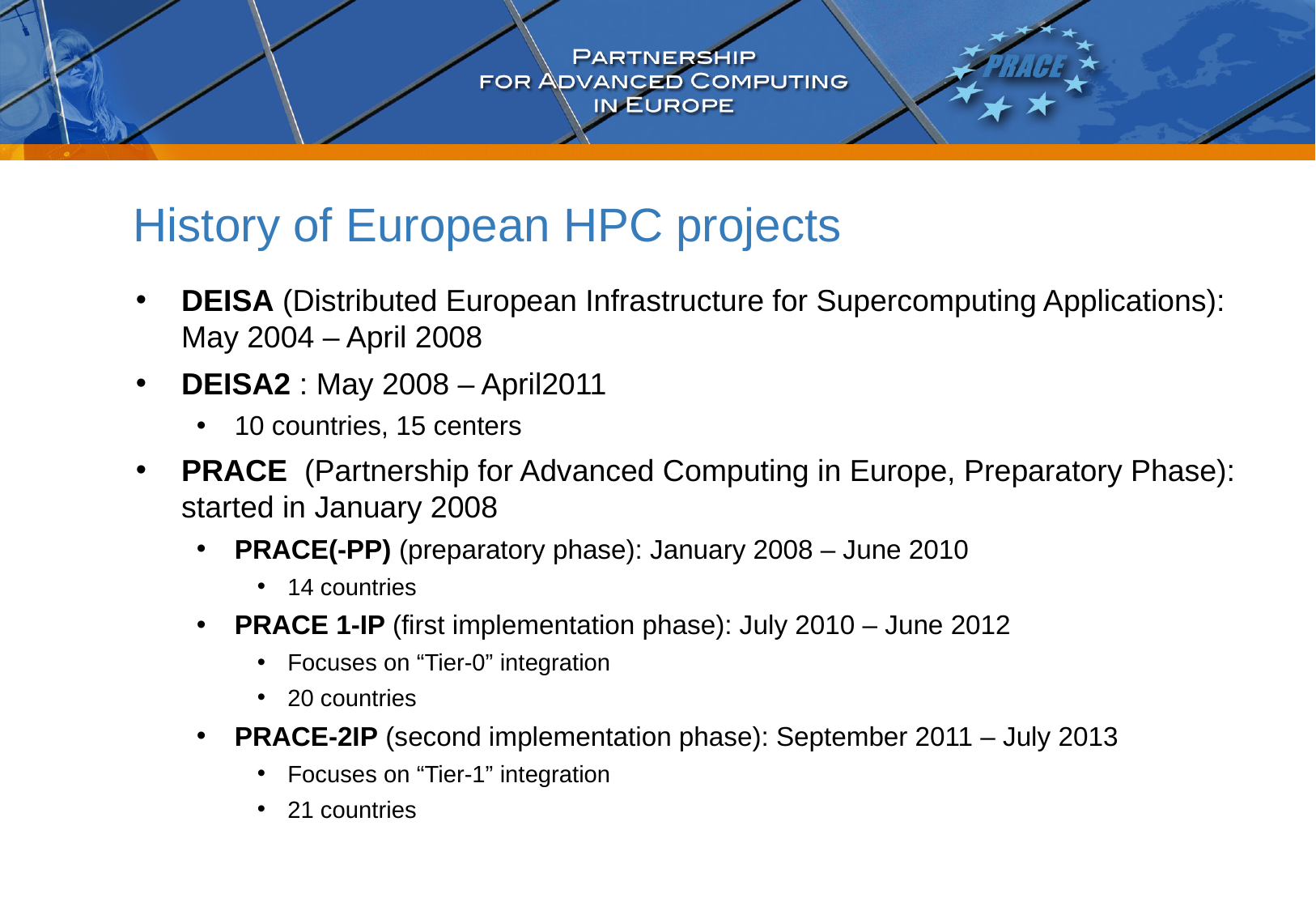

# History of European HPC projects
DEISA (Distributed European Infrastructure for Supercomputing Applications): May 2004 – April 2008
DEISA2 : May 2008 – April2011
10 countries, 15 centers
PRACE  (Partnership for Advanced Computing in Europe, Preparatory Phase): started in January 2008
PRACE(-PP) (preparatory phase): January 2008 – June 2010
14 countries
PRACE 1-IP (first implementation phase): July 2010 – June 2012
Focuses on “Tier-0” integration
20 countries
PRACE-2IP (second implementation phase): September 2011 – July 2013
Focuses on “Tier-1” integration
21 countries